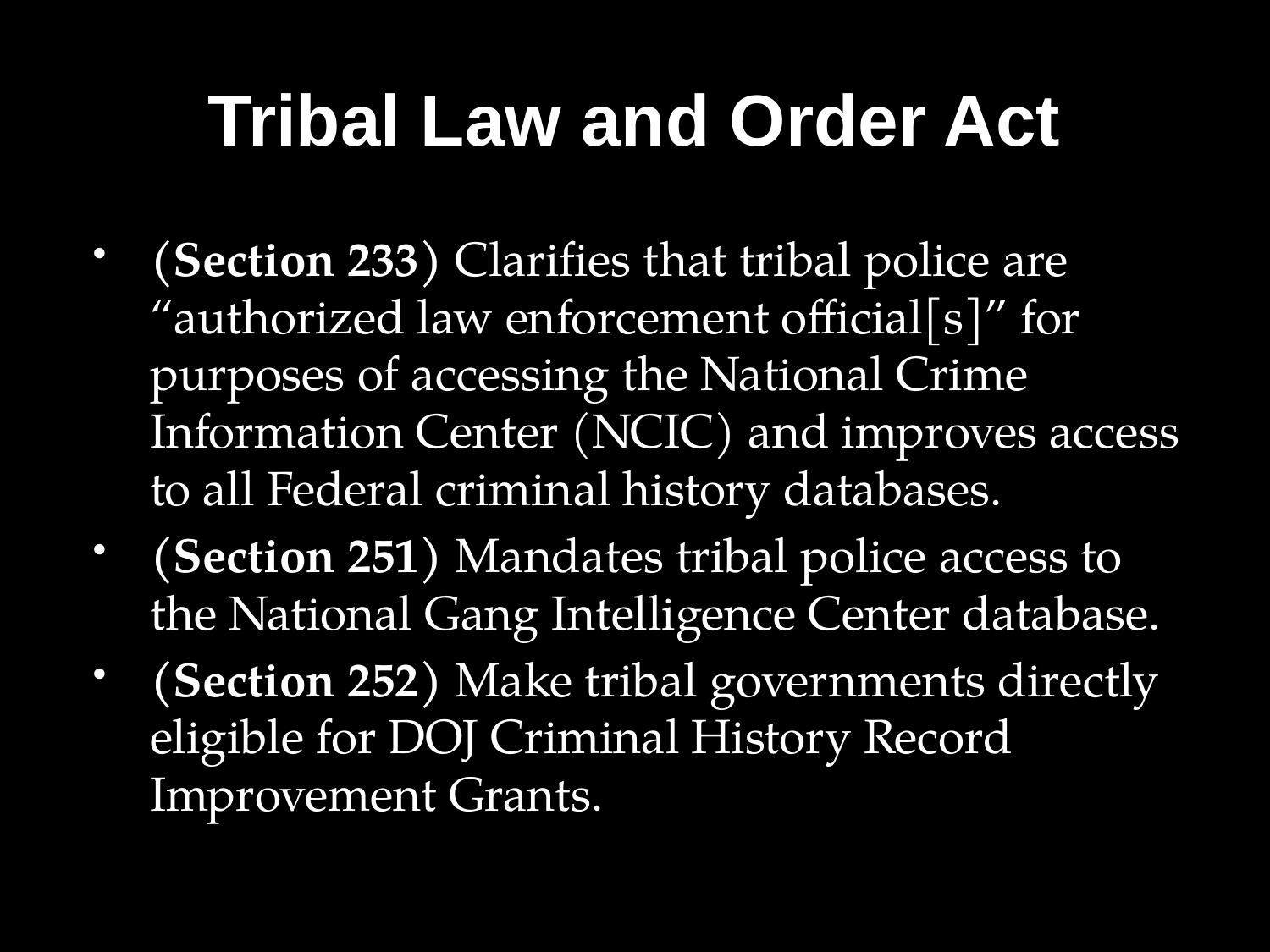

# Tribal Law and Order Act
(Section 233) Clarifies that tribal police are “authorized law enforcement official[s]” for purposes of accessing the National Crime Information Center (NCIC) and improves access to all Federal criminal history databases.
(Section 251) Mandates tribal police access to the National Gang Intelligence Center database.
(Section 252) Make tribal governments directly eligible for DOJ Criminal History Record Improvement Grants.